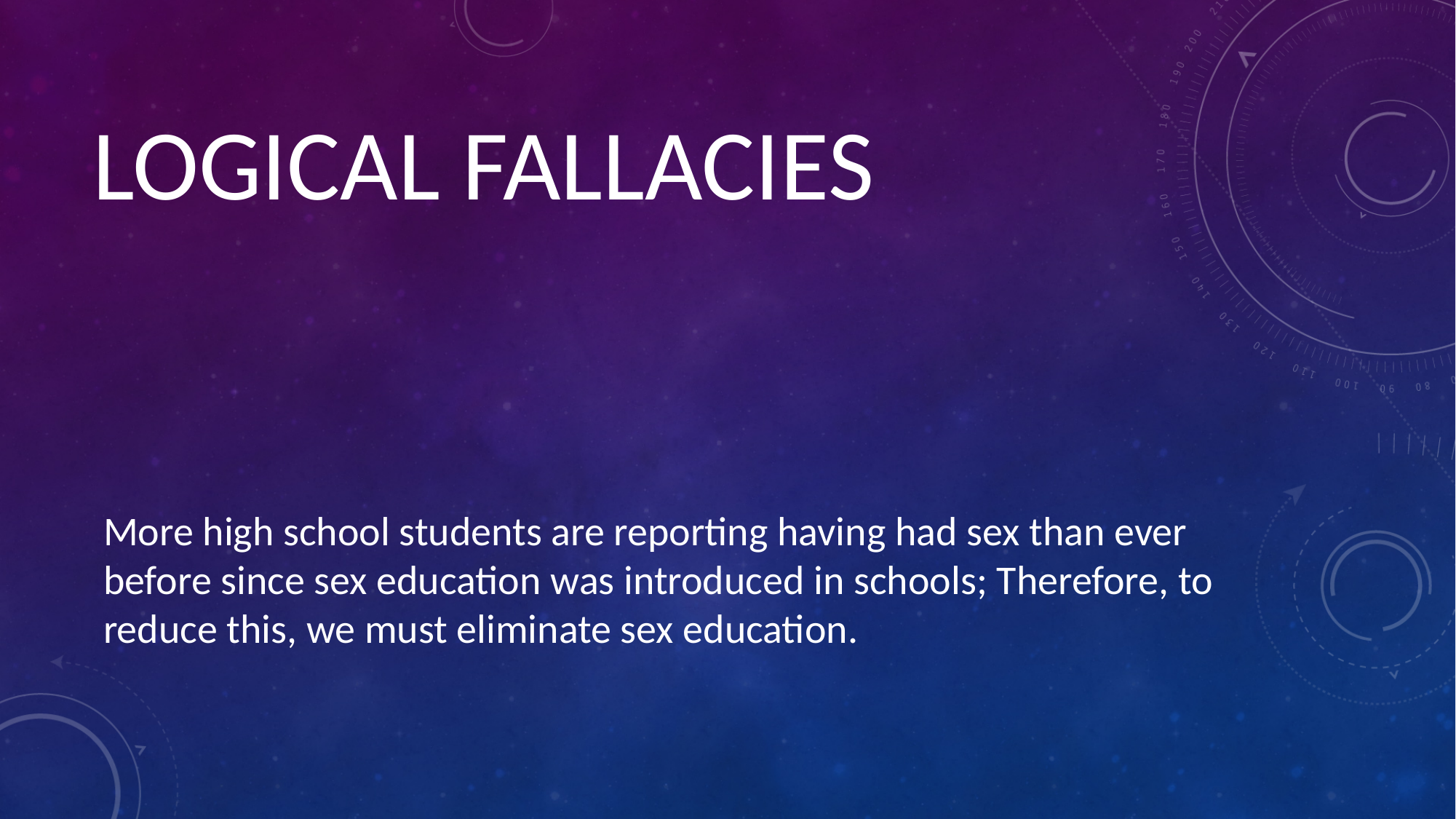

# Logical Fallacies

More high school students are reporting having had sex than ever before since sex education was introduced in schools; Therefore, to reduce this, we must eliminate sex education.